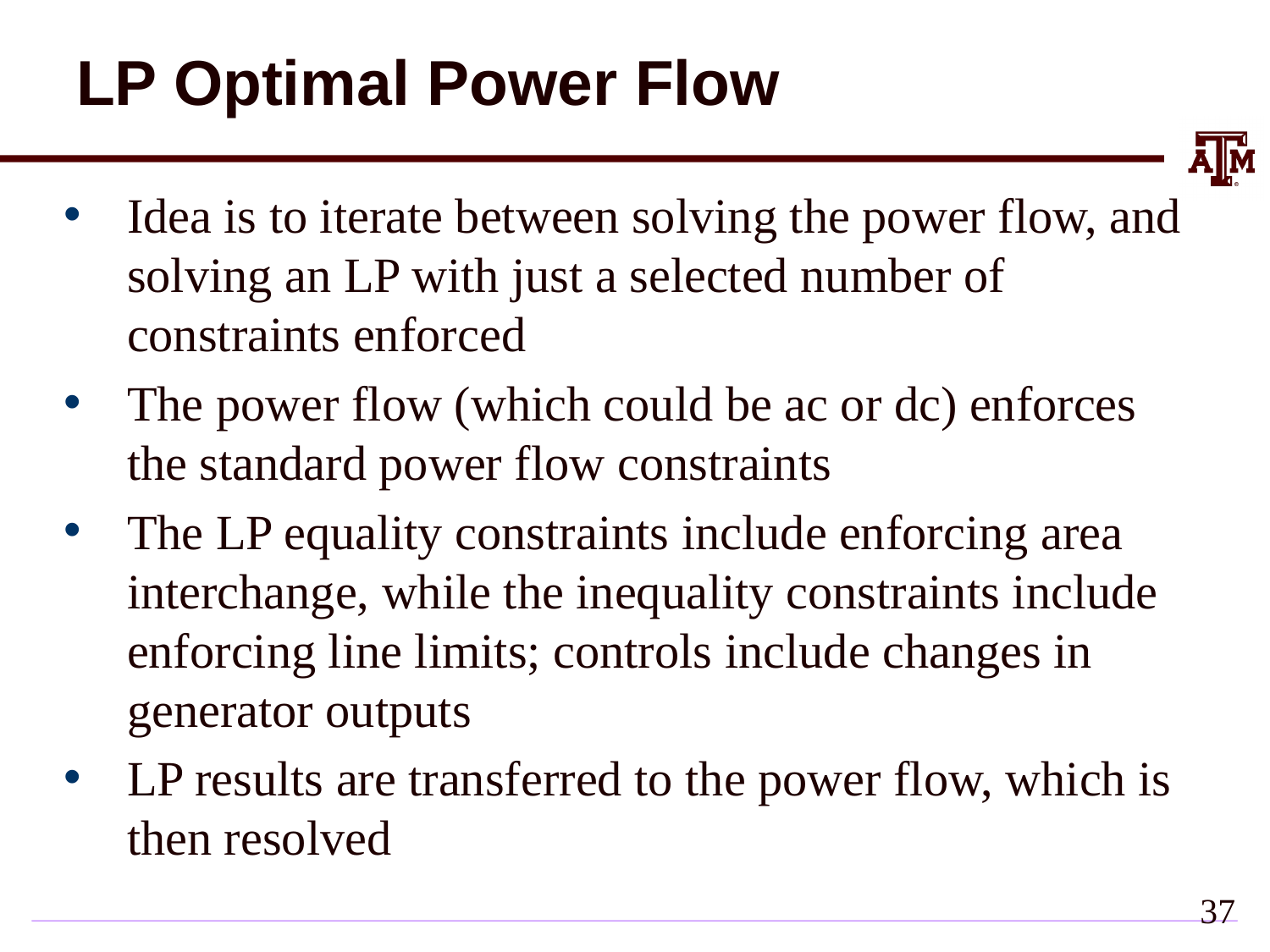

# LP Optimal Power Flow
Idea is to iterate between solving the power flow, and solving an LP with just a selected number of constraints enforced
The power flow (which could be ac or dc) enforces the standard power flow constraints
The LP equality constraints include enforcing area interchange, while the inequality constraints include enforcing line limits; controls include changes in generator outputs
LP results are transferred to the power flow, which is then resolved

37